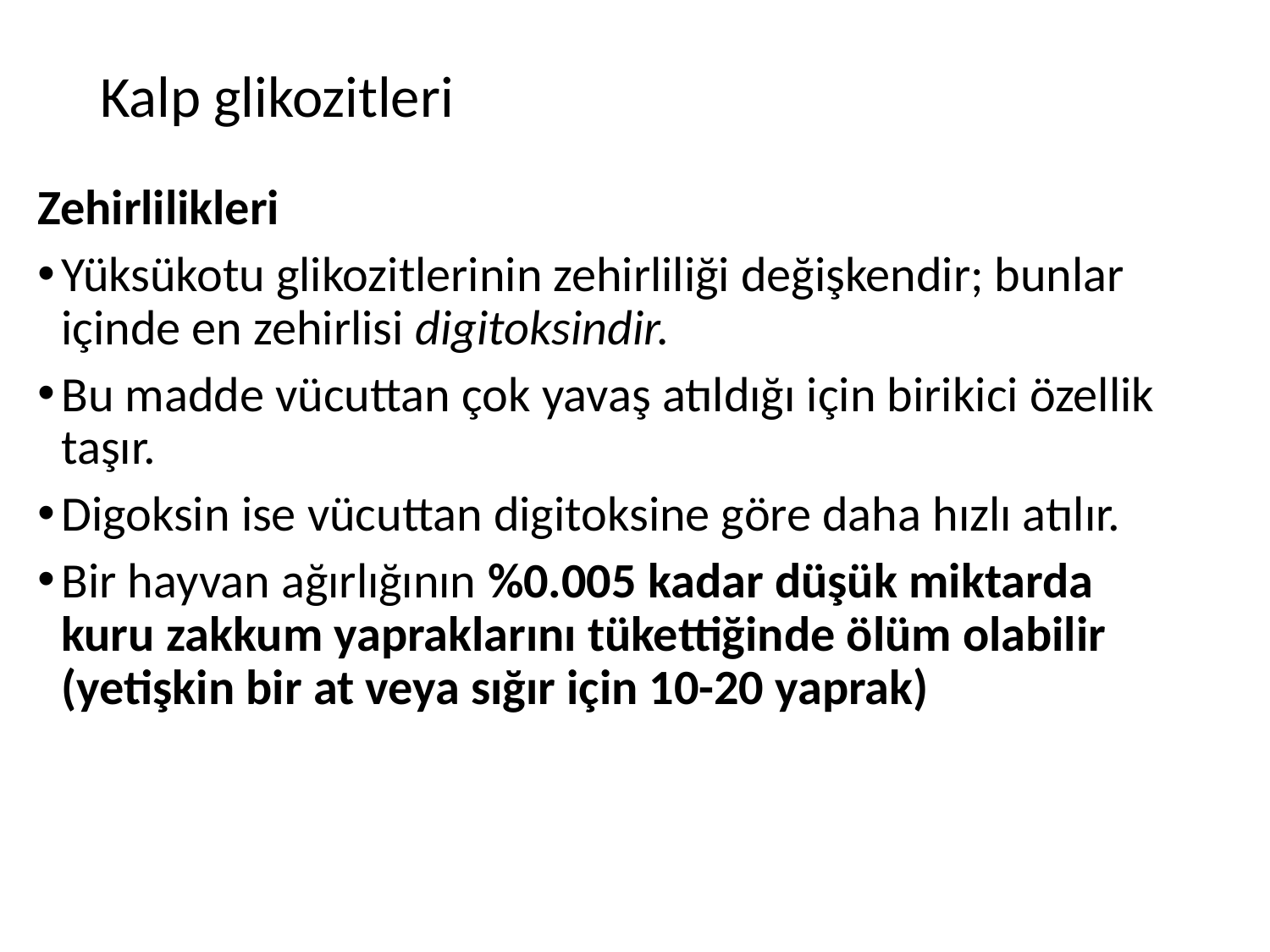

# Kalp glikozitleri
Zehirlilikleri
Yüksükotu glikozitlerinin zehirliliği değişkendir; bunlar içinde en zehirlisi digitoksindir.
Bu madde vücuttan çok yavaş atıldığı için birikici özellik taşır.
Digoksin ise vücuttan digitoksine göre daha hızlı atılır.
Bir hayvan ağırlığının %0.005 kadar düşük miktarda kuru zakkum yapraklarını tükettiğinde ölüm olabilir (yetişkin bir at veya sığır için 10-20 yaprak)